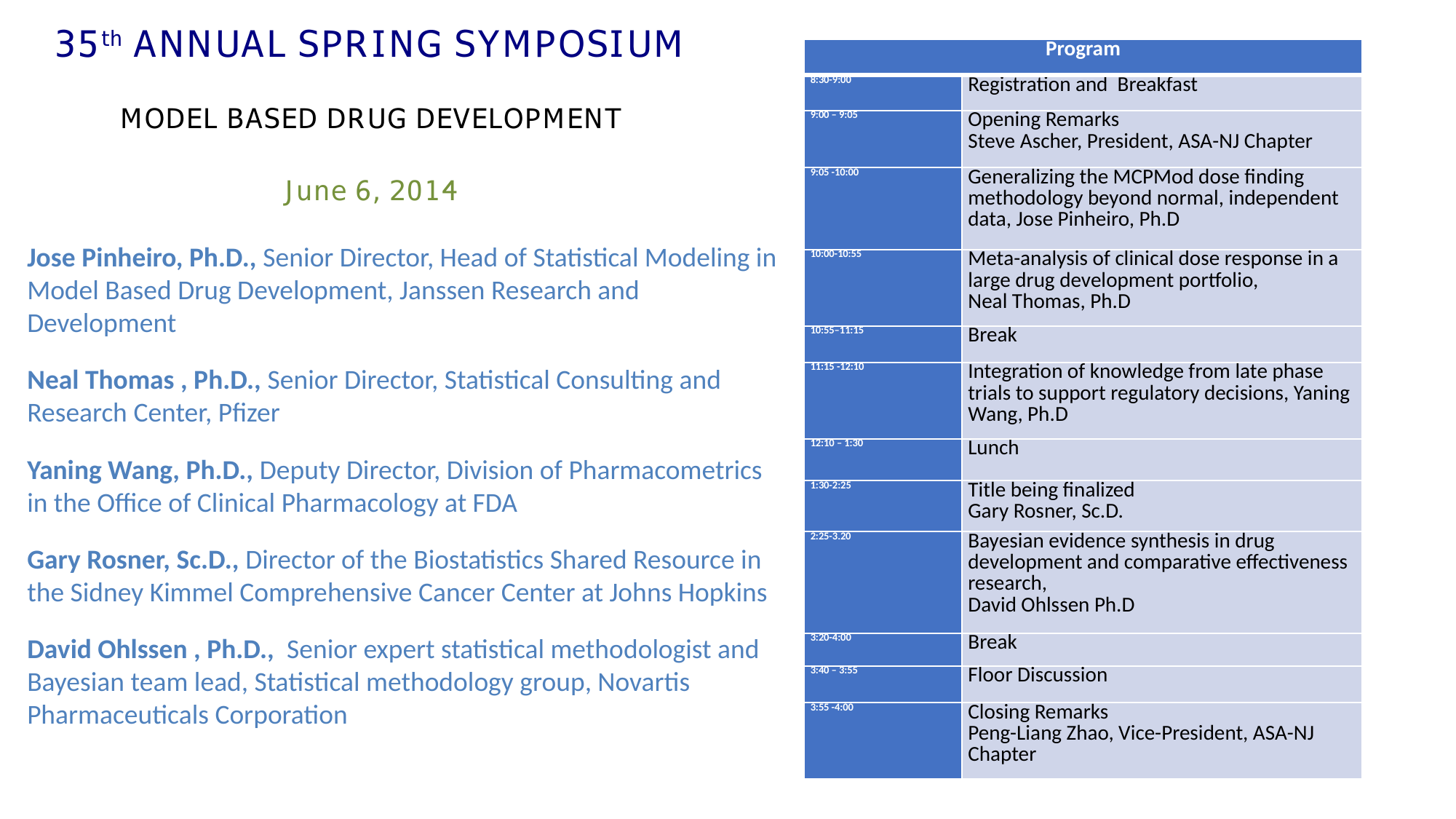

35th ANNUAL SPRING SYMPOSIUM

MODEL BASED DRUG DEVELOPMENT

June 6, 2014
| Program |  |
| --- | --- |
| 8:30-9:00 | Registration and Breakfast |
| 9:00 – 9:05 | Opening Remarks Steve Ascher, President, ASA-NJ Chapter |
| 9:05 -10:00 | Generalizing the MCPMod dose finding methodology beyond normal, independent data, Jose Pinheiro, Ph.D |
| 10:00-10:55 | Meta-analysis of clinical dose response in a large drug development portfolio, Neal Thomas, Ph.D |
| 10:55–11:15 | Break |
| 11:15 -12:10 | Integration of knowledge from late phase trials to support regulatory decisions, Yaning Wang, Ph.D |
| 12:10 – 1:30 | Lunch |
| 1:30-2:25 | Title being finalized Gary Rosner, Sc.D. |
| 2:25-3.20 | Bayesian evidence synthesis in drug development and comparative effectiveness research, David Ohlssen Ph.D |
| 3:20-4:00 | Break |
| 3:40 – 3:55 | Floor Discussion |
| 3:55 -4:00 | Closing Remarks Peng-Liang Zhao, Vice-President, ASA-NJ Chapter |
Jose Pinheiro, Ph.D., Senior Director, Head of Statistical Modeling in Model Based Drug Development, Janssen Research and Development
Neal Thomas , Ph.D., Senior Director, Statistical Consulting and Research Center, Pfizer
Yaning Wang, Ph.D., Deputy Director, Division of Pharmacometrics in the Office of Clinical Pharmacology at FDA
Gary Rosner, Sc.D., Director of the Biostatistics Shared Resource in the Sidney Kimmel Comprehensive Cancer Center at Johns Hopkins
David Ohlssen , Ph.D.,  Senior expert statistical methodologist and Bayesian team lead, Statistical methodology group, Novartis Pharmaceuticals Corporation